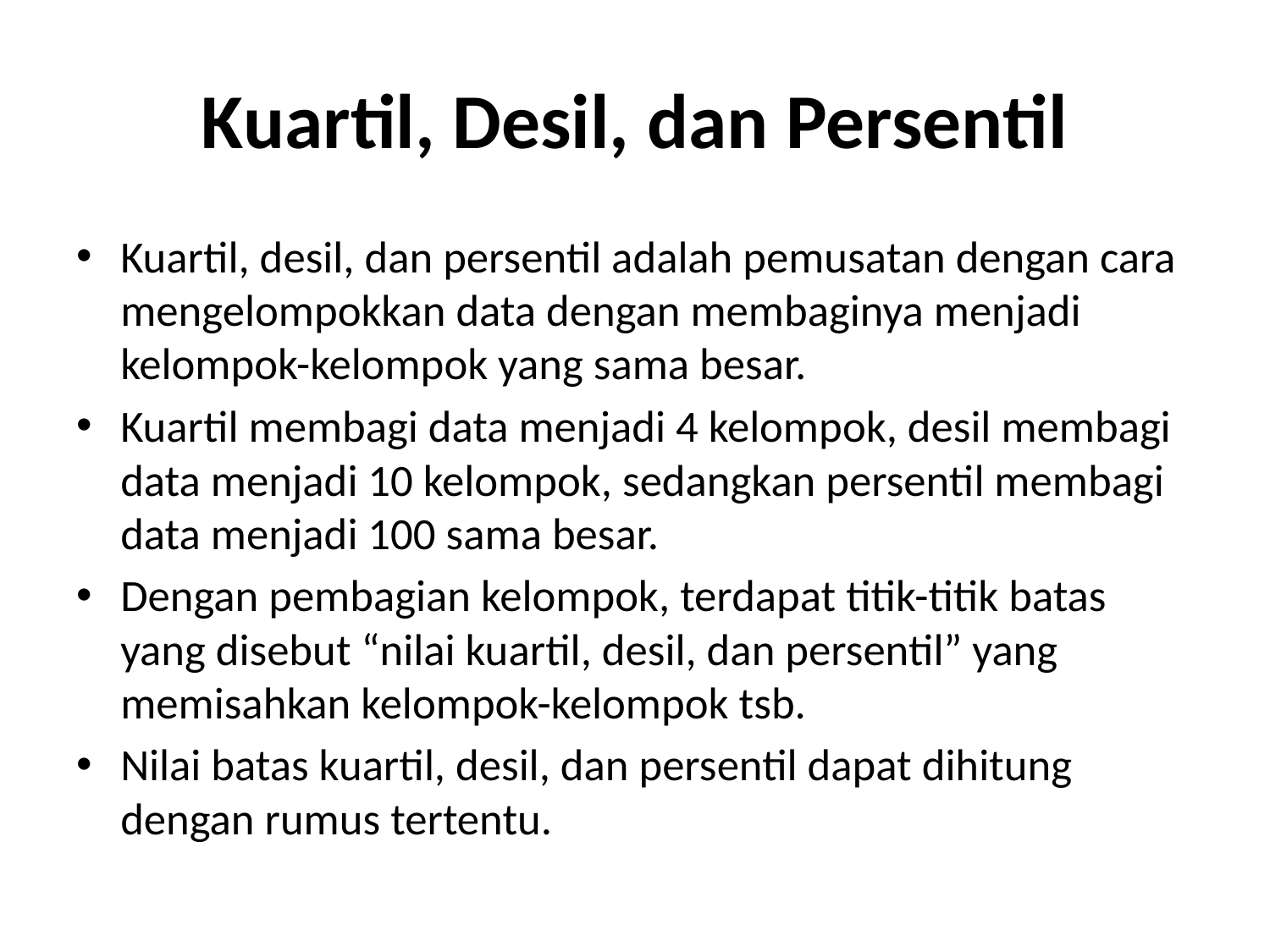

# Kuartil, Desil, dan Persentil
Kuartil, desil, dan persentil adalah pemusatan dengan cara mengelompokkan data dengan membaginya menjadi kelompok-kelompok yang sama besar.
Kuartil membagi data menjadi 4 kelompok, desil membagi data menjadi 10 kelompok, sedangkan persentil membagi data menjadi 100 sama besar.
Dengan pembagian kelompok, terdapat titik-titik batas yang disebut “nilai kuartil, desil, dan persentil” yang memisahkan kelompok-kelompok tsb.
Nilai batas kuartil, desil, dan persentil dapat dihitung dengan rumus tertentu.